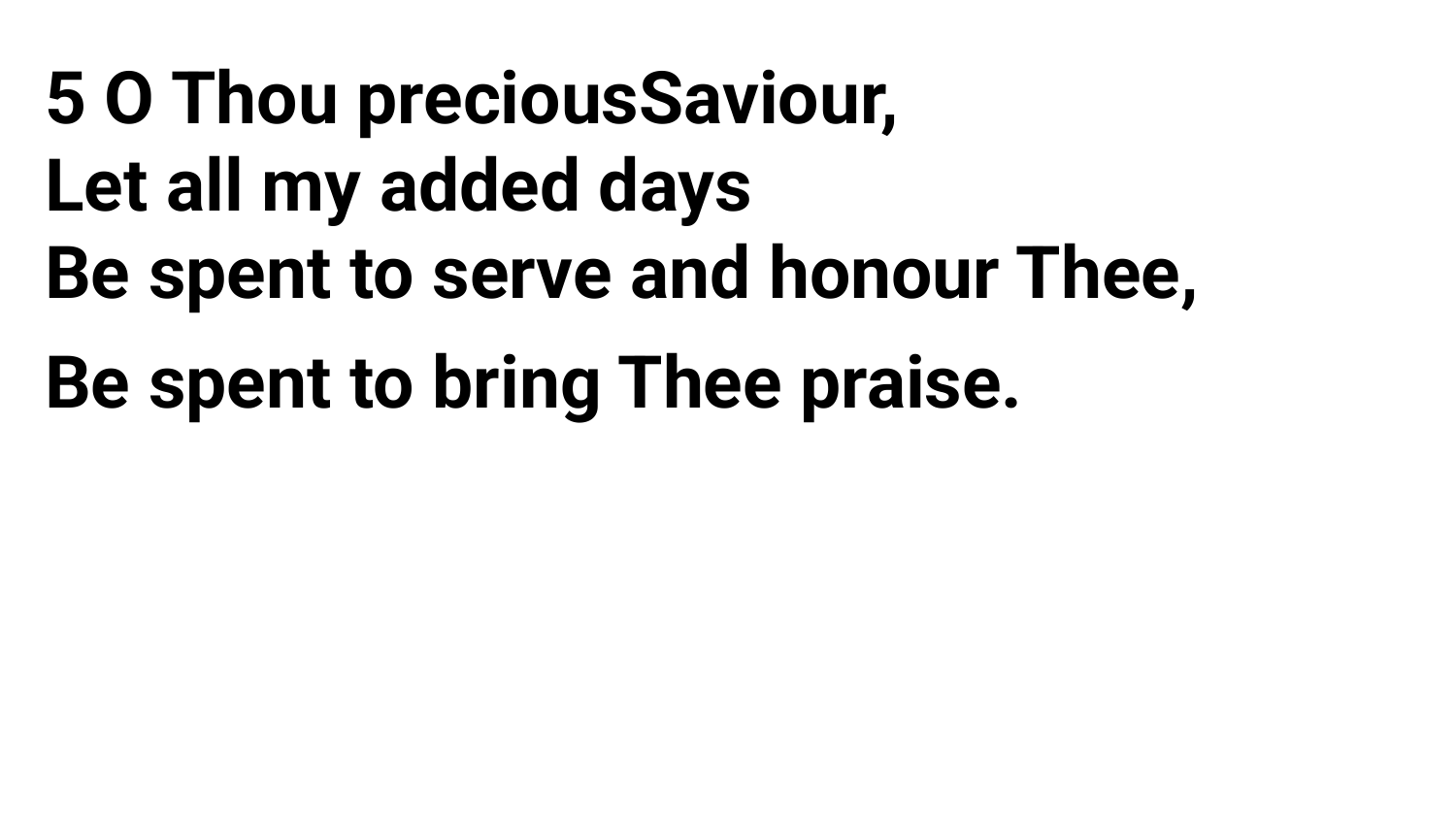

5 O Thou preciousSaviour,
Let all my added days
Be spent to serve and honour Thee,
Be spent to bring Thee praise.